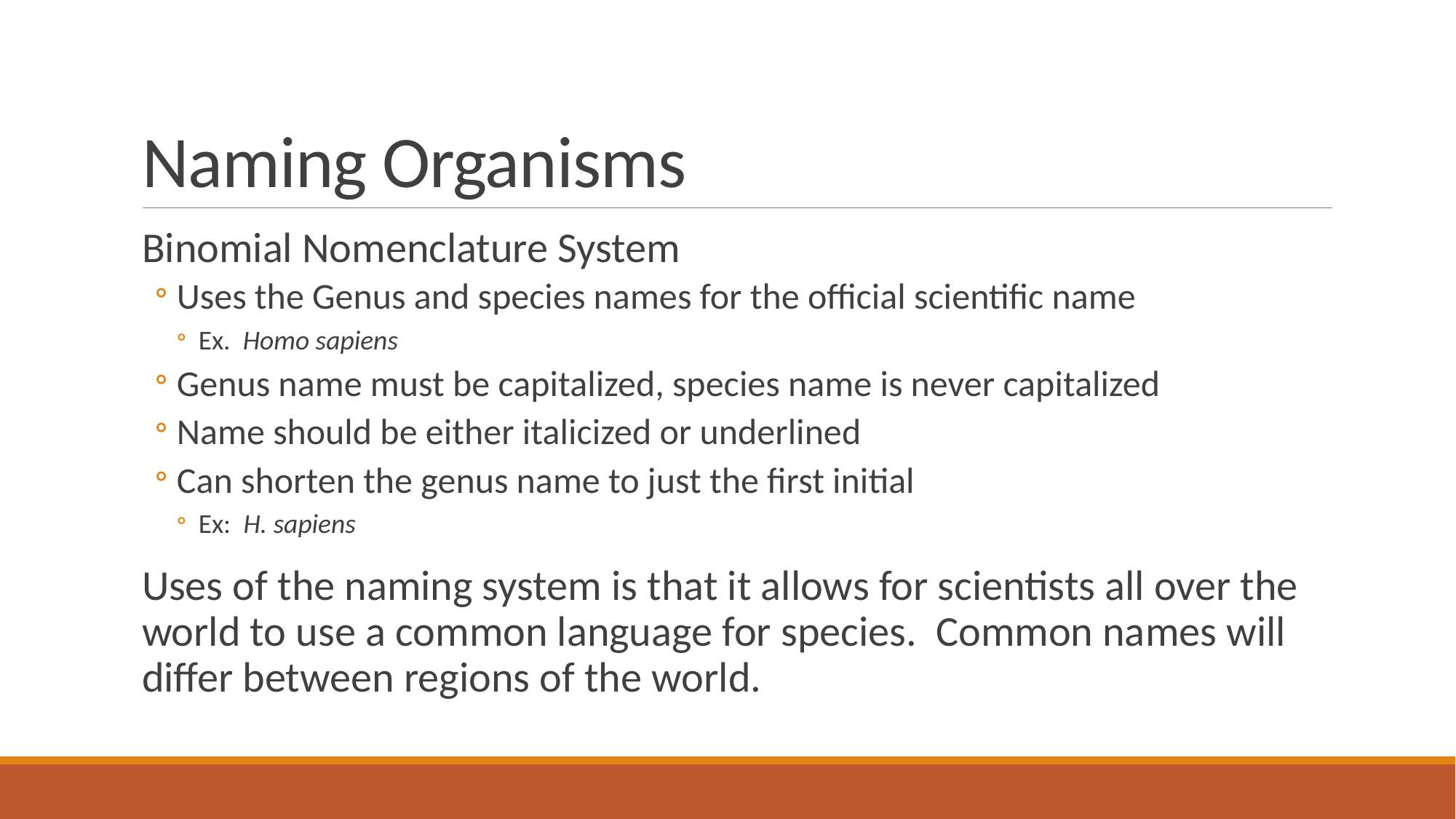

# Naming Organisms
Binomial Nomenclature System
Uses the Genus and species names for the official scientific name
Ex.  Homo sapiens
Genus name must be capitalized, species name is never capitalized
Name should be either italicized or underlined
Can shorten the genus name to just the first initial
Ex:  H. sapiens
Uses of the naming system is that it allows for scientists all over the world to use a common language for species.  Common names will differ between regions of the world.